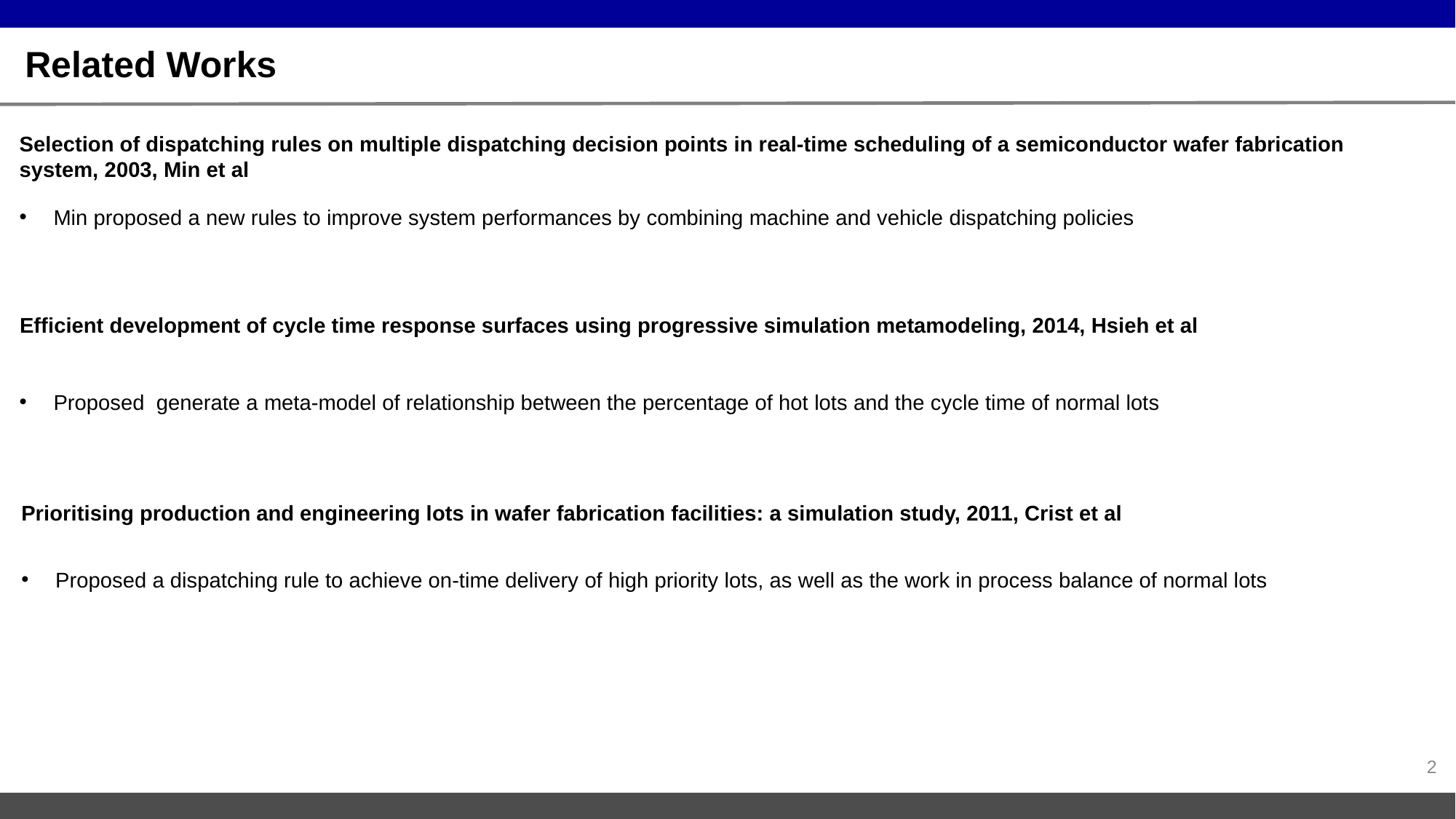

# Related Works
Selection of dispatching rules on multiple dispatching decision points in real-time scheduling of a semiconductor wafer fabrication system, 2003, Min et al
Min proposed a new rules to improve system performances by combining machine and vehicle dispatching policies
Efficient development of cycle time response surfaces using progressive simulation metamodeling, 2014, Hsieh et al
Proposed  generate a meta-model of relationship between the percentage of hot lots and the cycle time of normal lots
Prioritising production and engineering lots in wafer fabrication facilities: a simulation study, 2011, Crist et al
Proposed a dispatching rule to achieve on-time delivery of high priority lots, as well as the work in process balance of normal lots
2